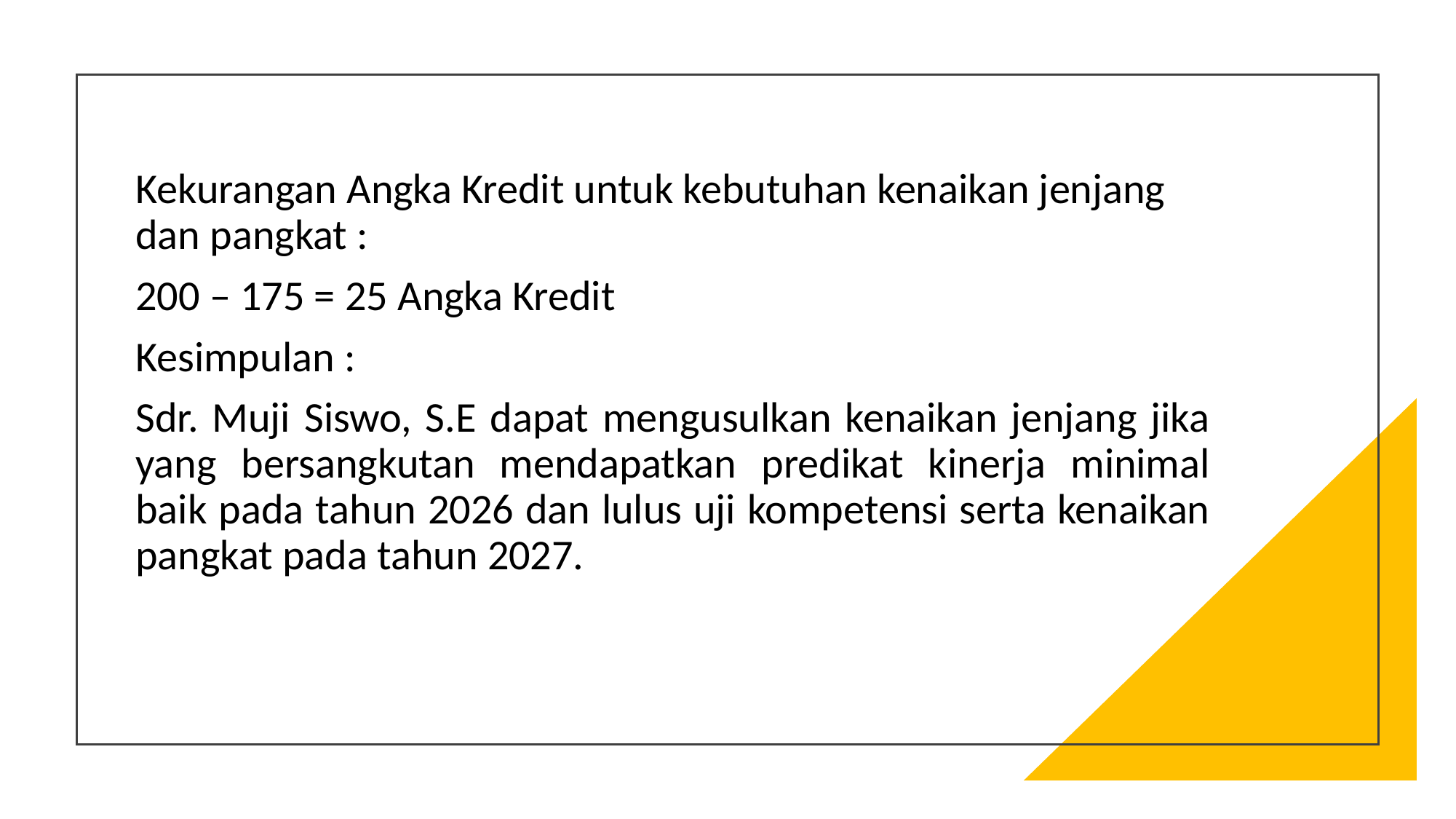

Kekurangan Angka Kredit untuk kebutuhan kenaikan jenjang dan pangkat :
200 – 175 = 25 Angka Kredit
Kesimpulan :
Sdr. Muji Siswo, S.E dapat mengusulkan kenaikan jenjang jika yang bersangkutan mendapatkan predikat kinerja minimal baik pada tahun 2026 dan lulus uji kompetensi serta kenaikan pangkat pada tahun 2027.